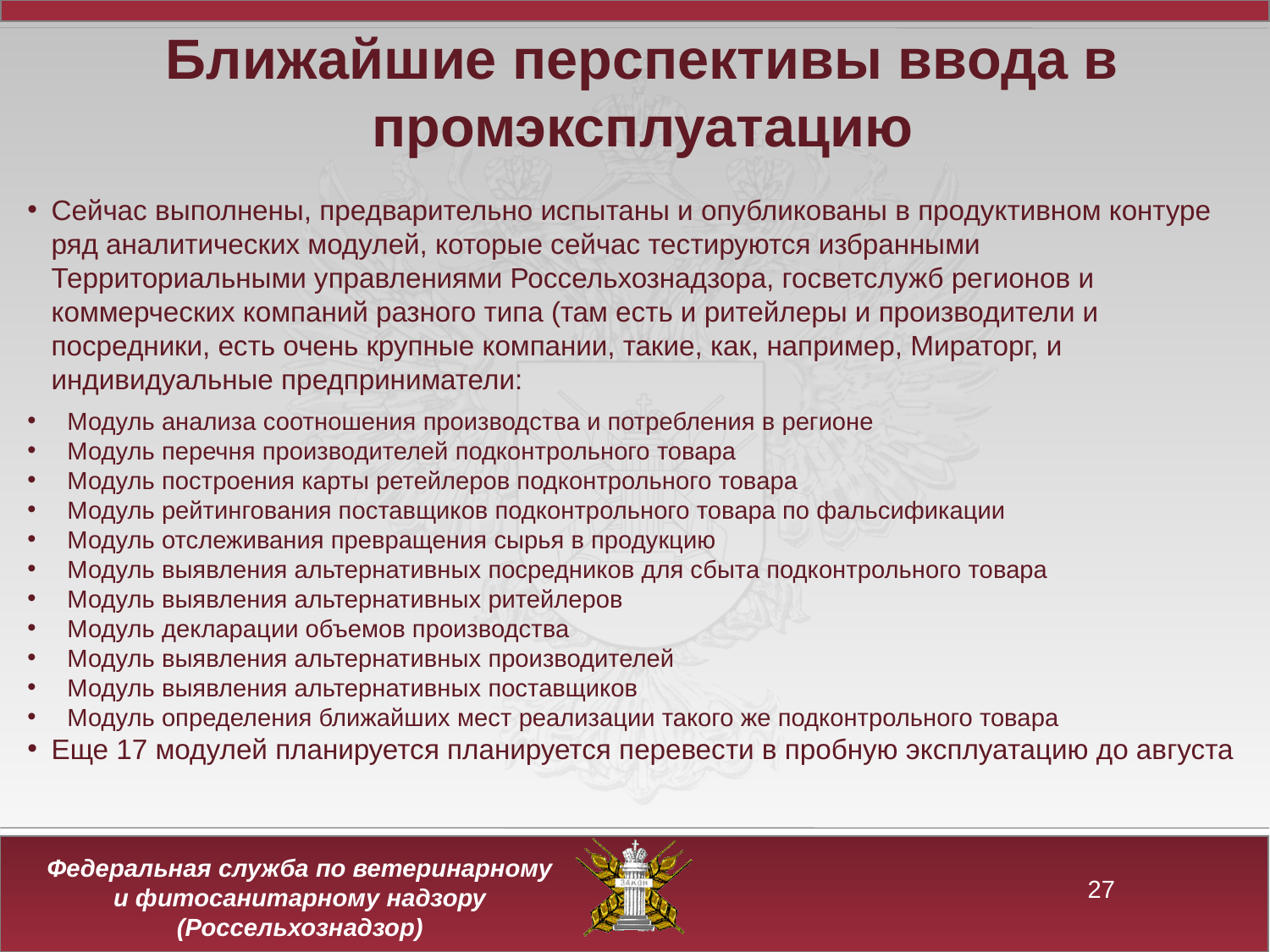

Ближайшие перспективы ввода в промэксплуатацию
Сейчас выполнены, предварительно испытаны и опубликованы в продуктивном контуре ряд аналитических модулей, которые сейчас тестируются избранными Территориальными управлениями Россельхознадзора, госветслужб регионов и коммерческих компаний разного типа (там есть и ритейлеры и производители и посредники, есть очень крупные компании, такие, как, например, Мираторг, и индивидуальные предприниматели:
Модуль анализа соотношения производства и потребления в регионе
Модуль перечня производителей подконтрольного товара
Модуль построения карты ретейлеров подконтрольного товара
Модуль рейтингования поставщиков подконтрольного товара по фальсификации
Модуль отслеживания превращения сырья в продукцию
Модуль выявления альтернативных посредников для сбыта подконтрольного товара
Модуль выявления альтернативных ритейлеров
Модуль декларации объемов производства
Модуль выявления альтернативных производителей
Модуль выявления альтернативных поставщиков
Модуль определения ближайших мест реализации такого же подконтрольного товара
Еще 17 модулей планируется планируется перевести в пробную эксплуатацию до августа
27